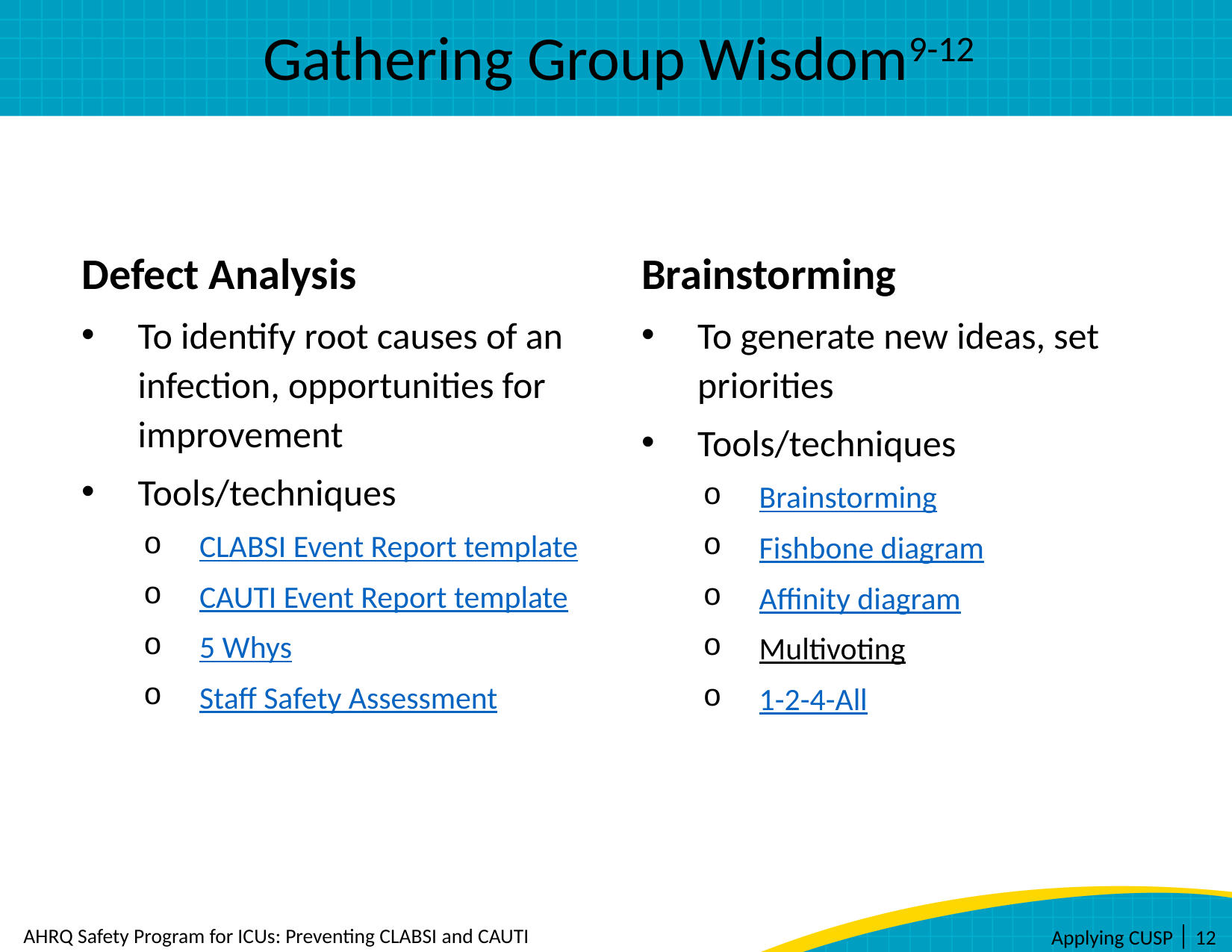

# Gathering Group Wisdom9-12
Defect Analysis
To identify root causes of an infection, opportunities for improvement
Tools/techniques
CLABSI Event Report template
CAUTI Event Report template
5 Whys
Staff Safety Assessment

Brainstorming
To generate new ideas, set priorities
Tools/techniques
Brainstorming
Fishbone diagram
Affinity diagram
Multivoting
1-2-4-All

AHRQ Safety Program for ICUs: Preventing CLABSI and CAUTI
 Applying CUSP ׀ 12